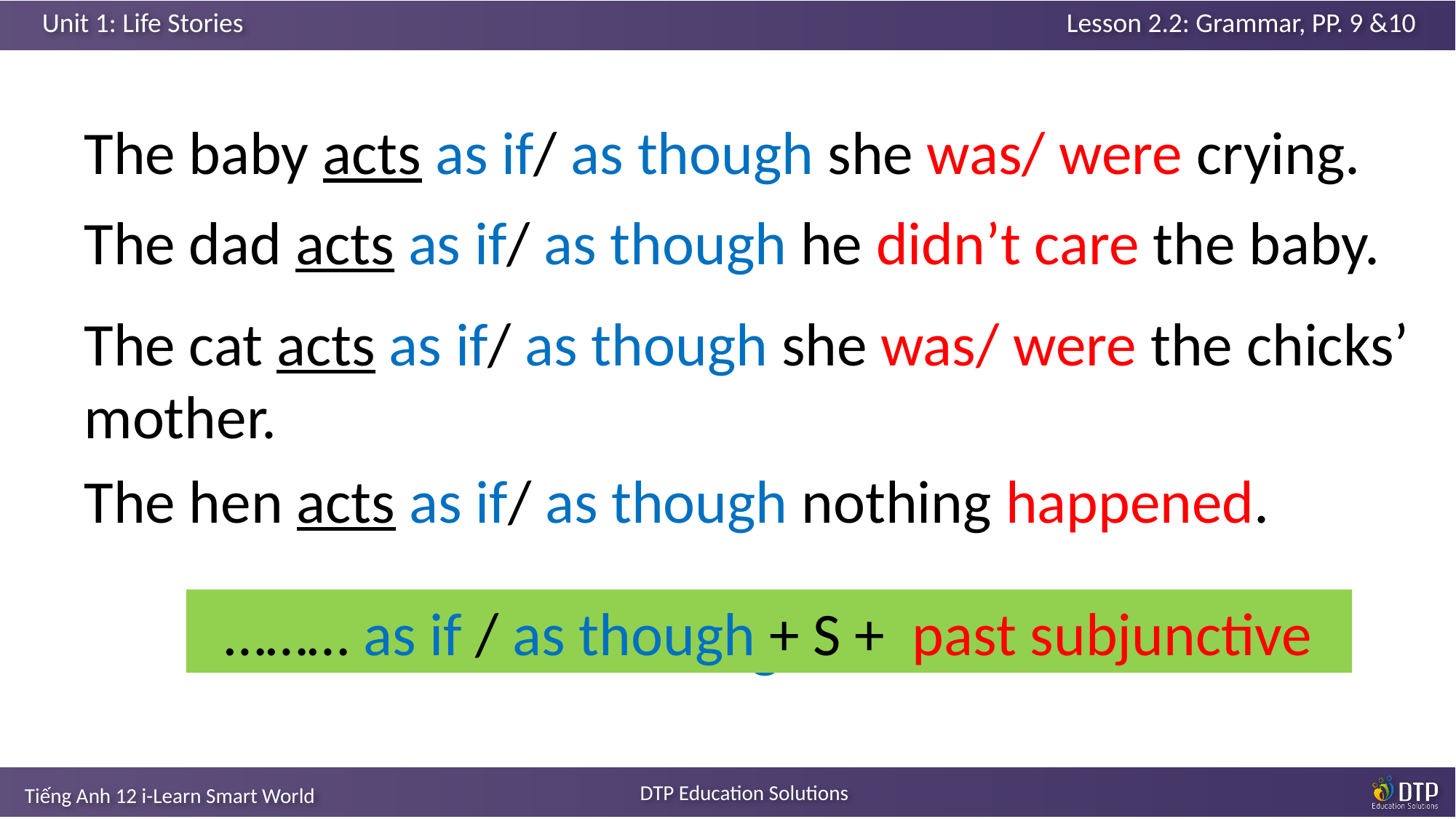

The baby acts as if/ as though she was/ were crying.
The dad acts as if/ as though he didn’t care the baby.
The cat acts as if/ as though she was/ were the chicks’ mother.
The hen acts as if/ as though nothing happened.
  ……… as if / as though + S +  past subjunctive
  ……… as if / as though + S + ?